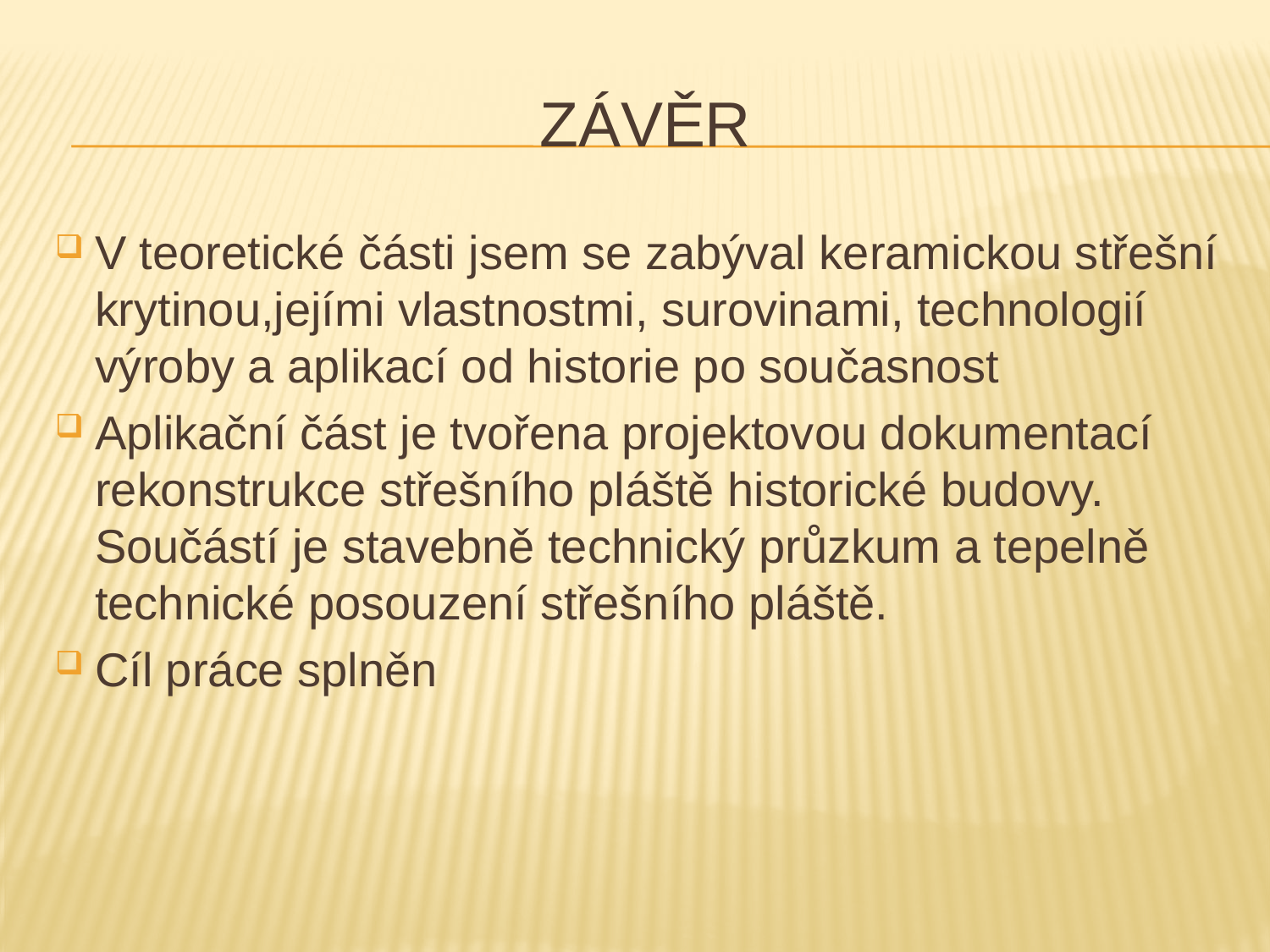

# závěr
V teoretické části jsem se zabýval keramickou střešní krytinou,jejími vlastnostmi, surovinami, technologií výroby a aplikací od historie po současnost
Aplikační část je tvořena projektovou dokumentací rekonstrukce střešního pláště historické budovy. Součástí je stavebně technický průzkum a tepelně technické posouzení střešního pláště.
Cíl práce splněn